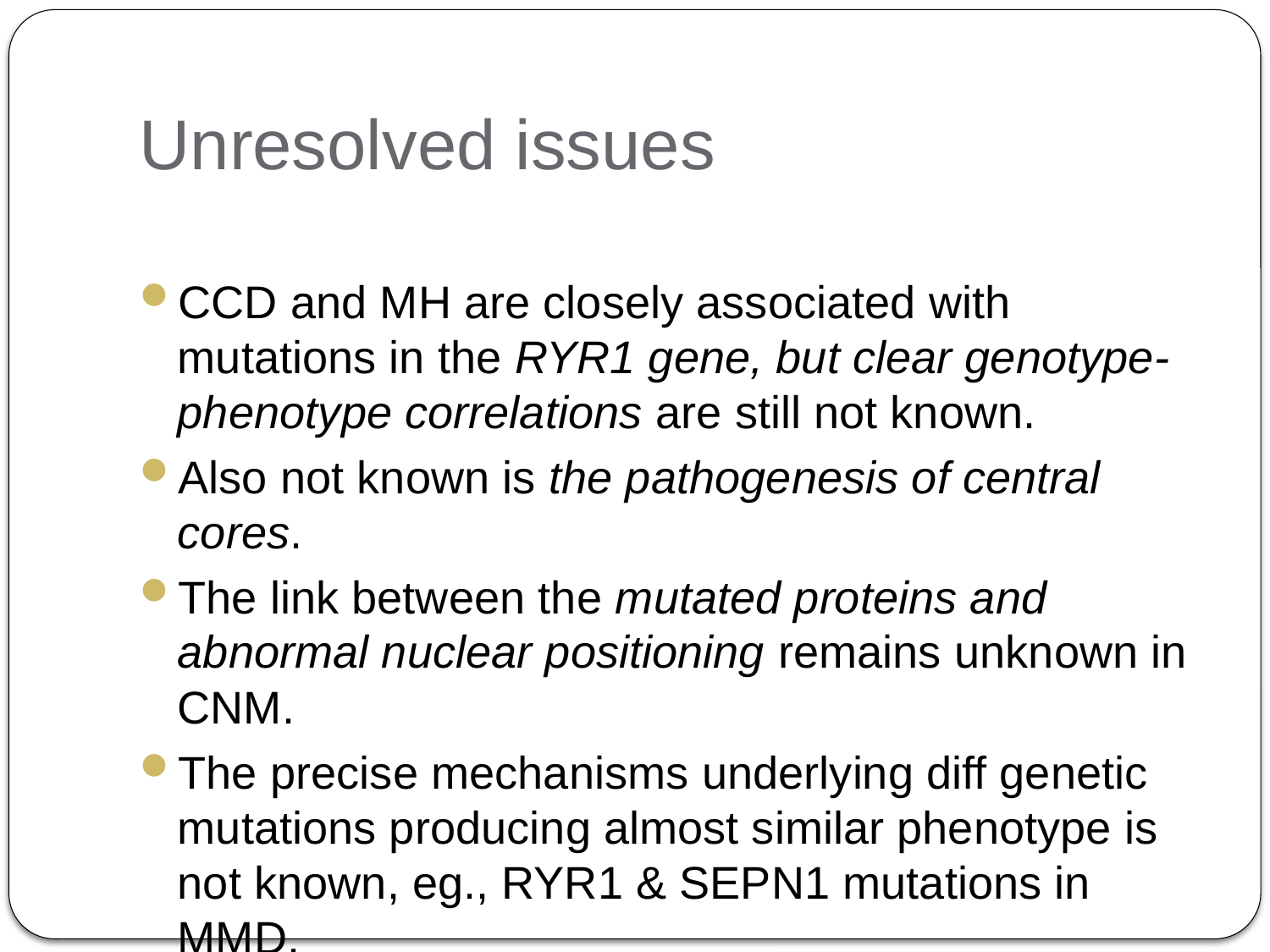

# Unresolved issues

CCD and MH are closely associated with mutations in the RYR1 gene, but clear genotype-phenotype correlations are still not known.
Also not known is the pathogenesis of central cores.
The link between the mutated proteins and abnormal nuclear positioning remains unknown in CNM.
The precise mechanisms underlying diff genetic mutations producing almost similar phenotype is not known, eg., RYR1 & SEPN1 mutations in MMD.